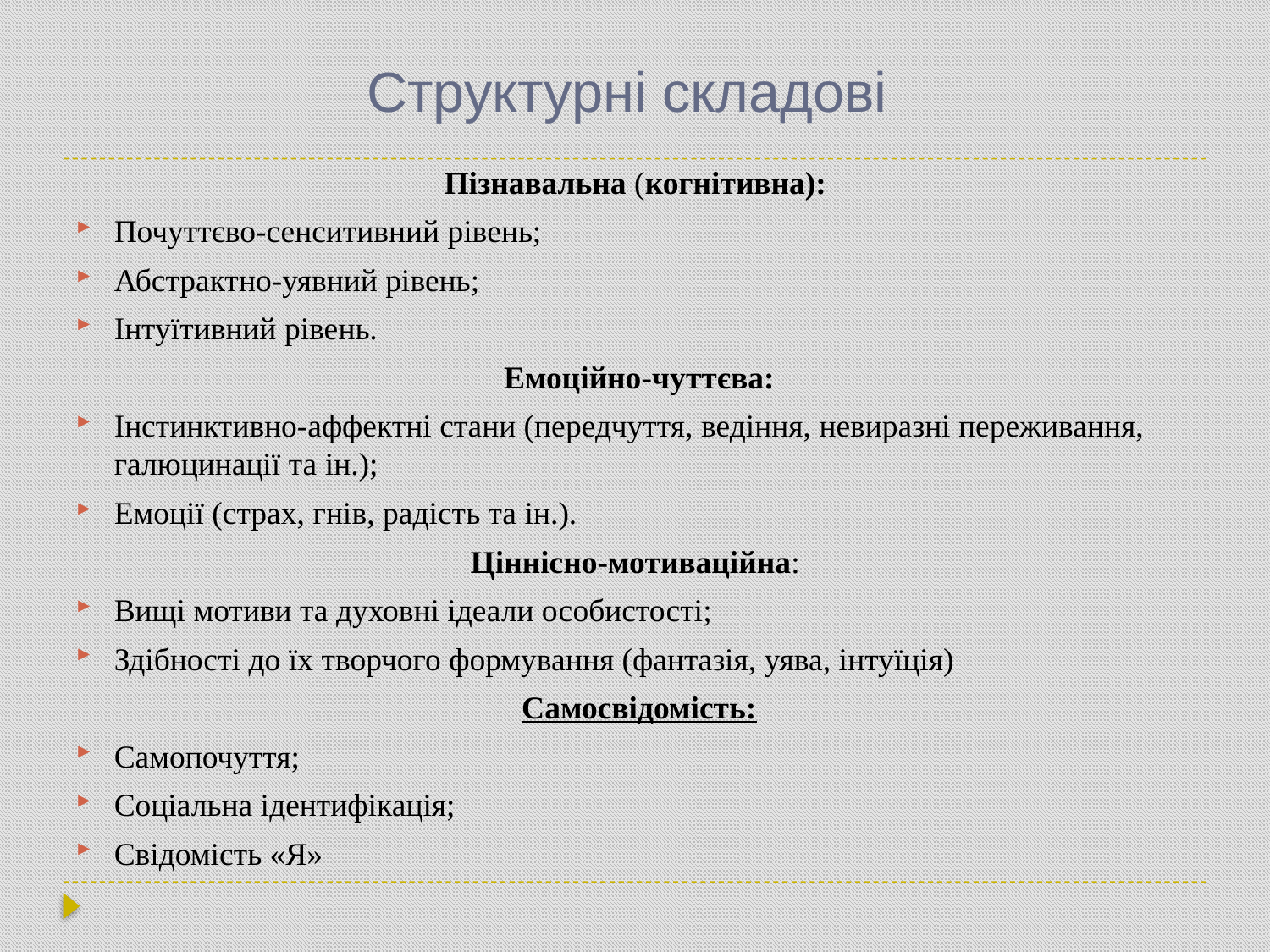

# Структурні складові
Пізнавальна (когнітивна):
Почуттєво-сенситивний рівень;
Абстрактно-уявний рівень;
Інтуїтивний рівень.
Емоційно-чуттєва:
Інстинктивно-аффектні стани (передчуття, ведіння, невиразні переживання, галюцинації та ін.);
Емоції (страх, гнів, радість та ін.).
Ціннісно-мотиваційна:
Вищі мотиви та духовні ідеали особистості;
Здібності до їх творчого формування (фантазія, уява, інтуїція)
Самосвідомість:
Самопочуття;
Соціальна ідентифікація;
Свідомість «Я»